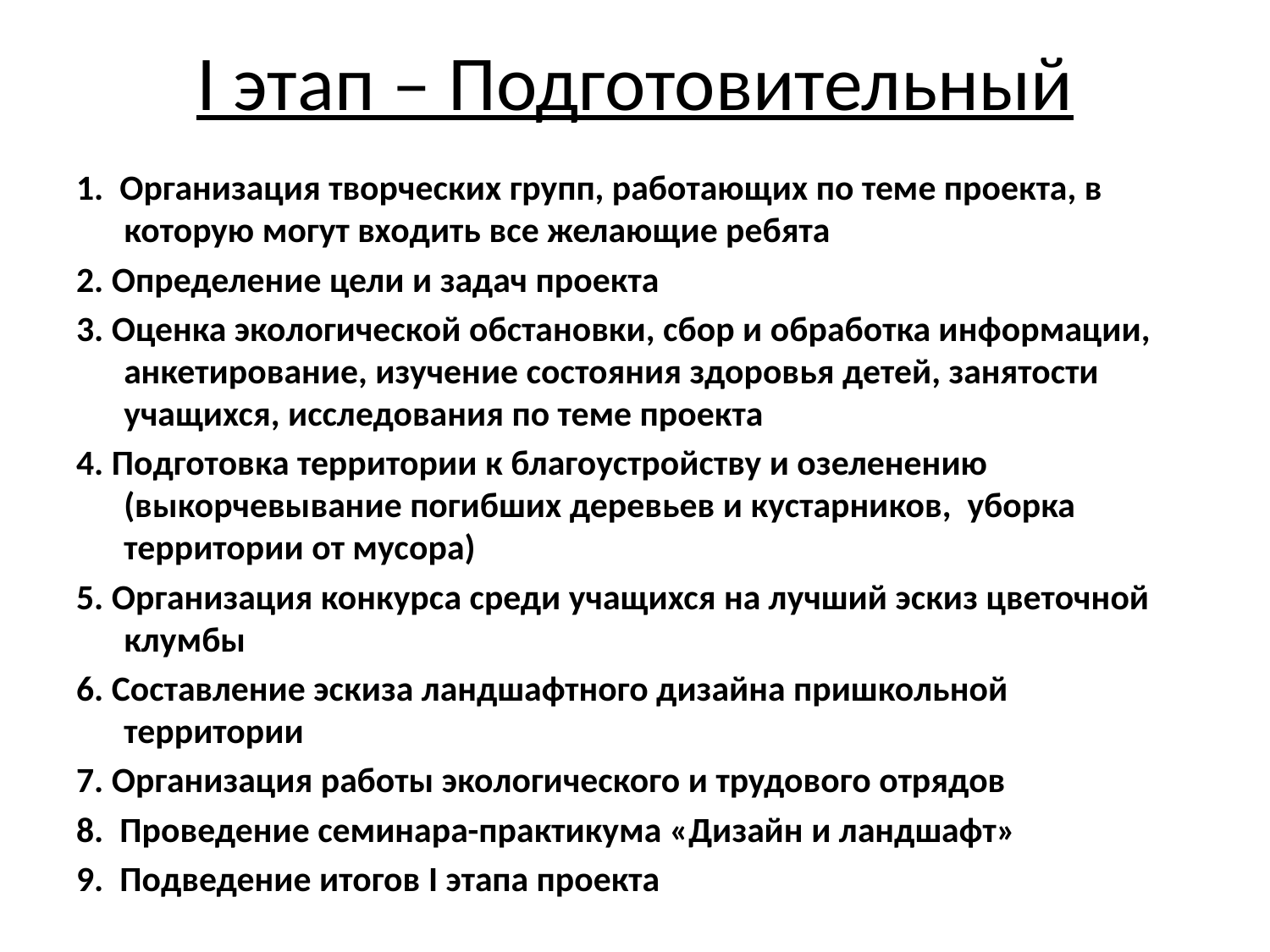

# I этап – Подготовительный
1.  Организация творческих групп, работающих по теме проекта, в которую могут входить все желающие ребята
2. Определение цели и задач проекта
3. Оценка экологической обстановки, сбор и обработка информации, анкетирование, изучение состояния здоровья детей, занятости учащихся, исследования по теме проекта
4. Подготовка территории к благоустройству и озеленению (выкорчевывание погибших деревьев и кустарников,  уборка территории от мусора)
5. Организация конкурса среди учащихся на лучший эскиз цветочной клумбы
6. Составление эскиза ландшафтного дизайна пришкольной территории
7. Организация работы экологического и трудового отрядов
8.  Проведение семинара-практикума «Дизайн и ландшафт»
9.  Подведение итогов I этапа проекта